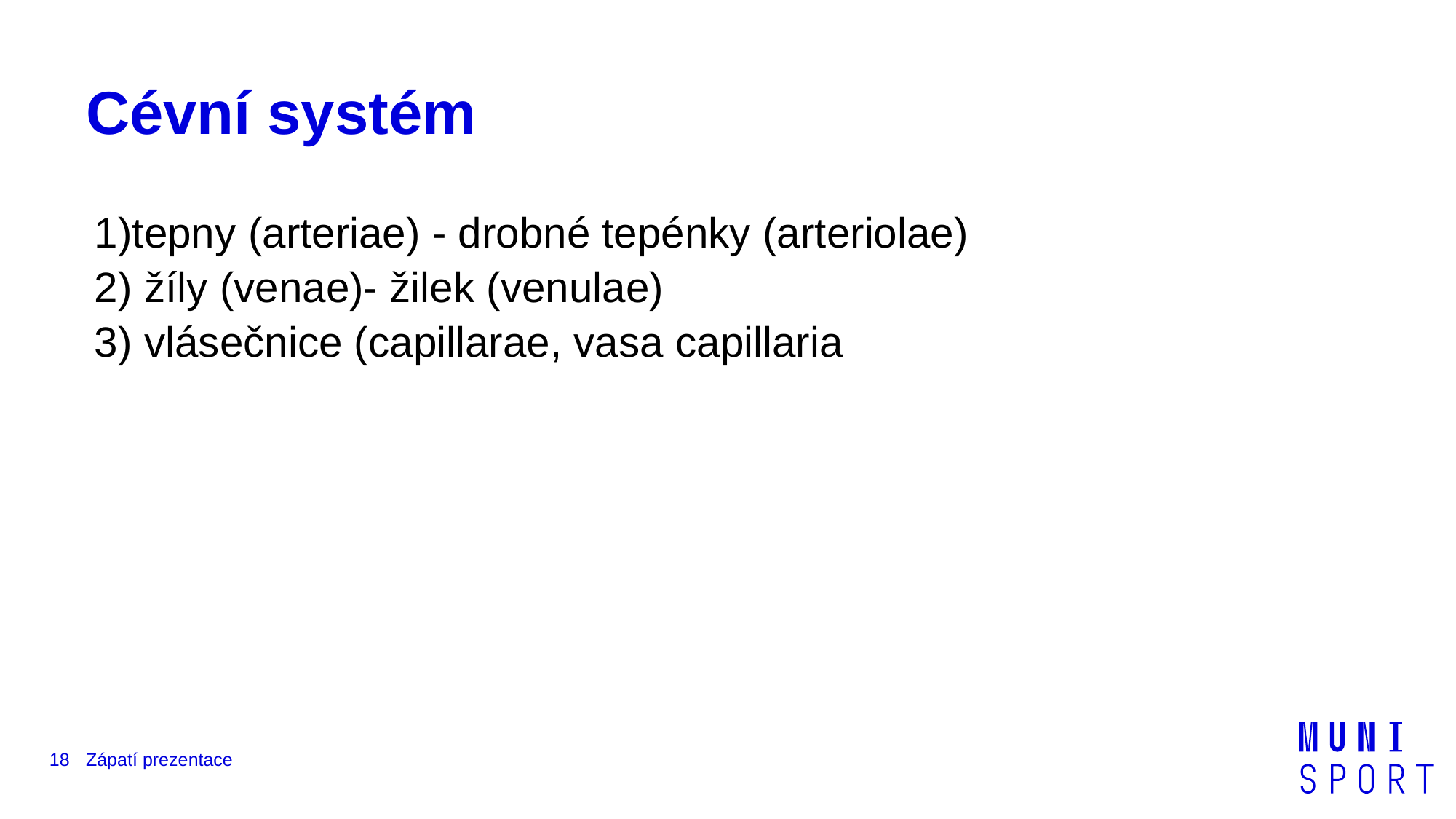

# Cévní systém
1)tepny (arteriae) - drobné tepénky (arteriolae)
2) žíly (venae)- žilek (venulae)
3) vlásečnice (capillarae, vasa capillaria
18
Zápatí prezentace